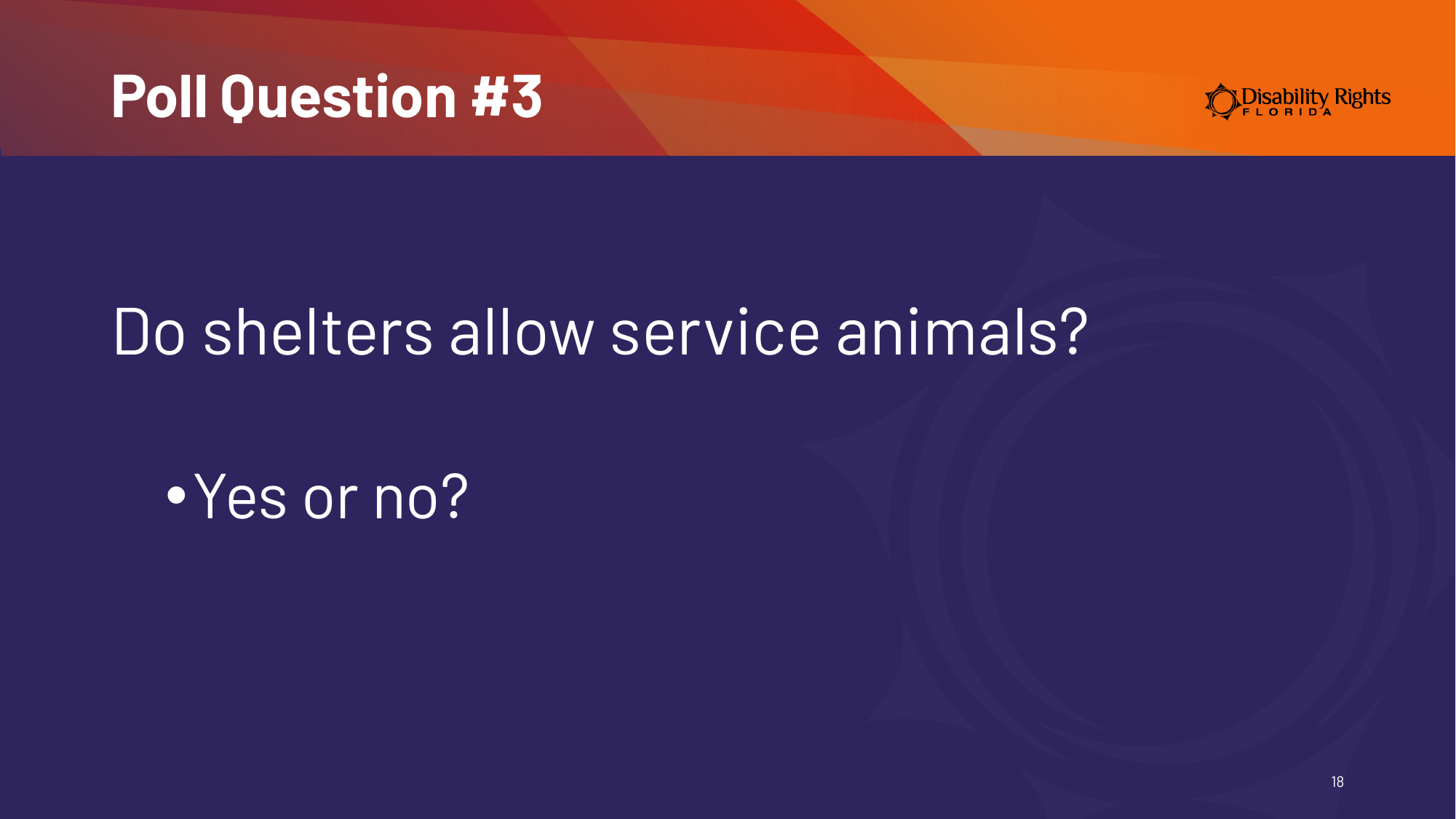

# Poll Question #3

Do shelters allow service animals?

Yes or no?

18